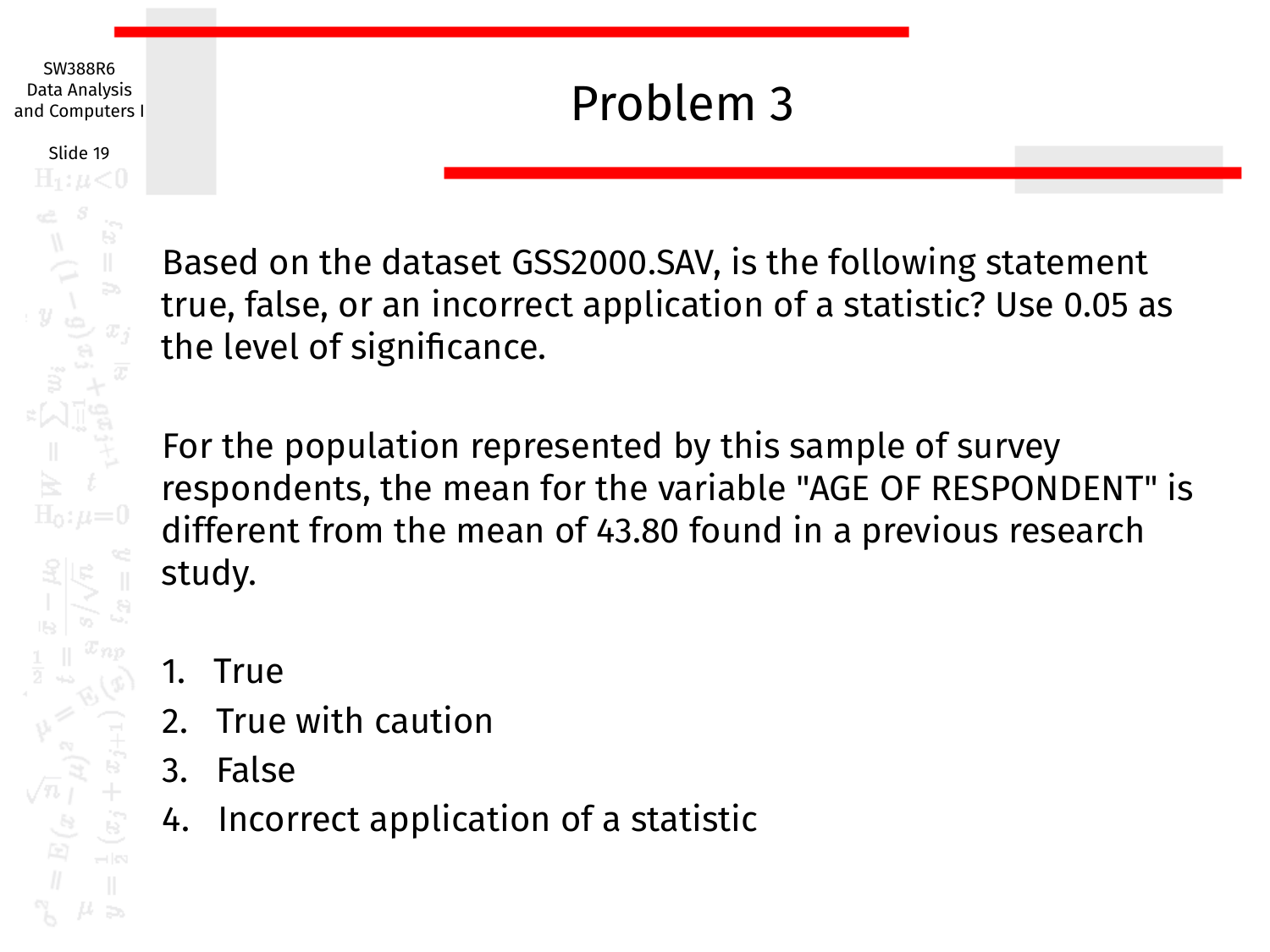

SW388R6
Data Analysis and Computers I

Slide 19
# Problem 3
Based on the dataset GSS2000.SAV, is the following statement true, false, or an incorrect application of a statistic? Use 0.05 as the level of significance.

For the population represented by this sample of survey respondents, the mean for the variable "AGE OF RESPONDENT" is different from the mean of 43.80 found in a previous research study.

1.   True
2.   True with caution
3.   False
4.   Incorrect application of a statistic